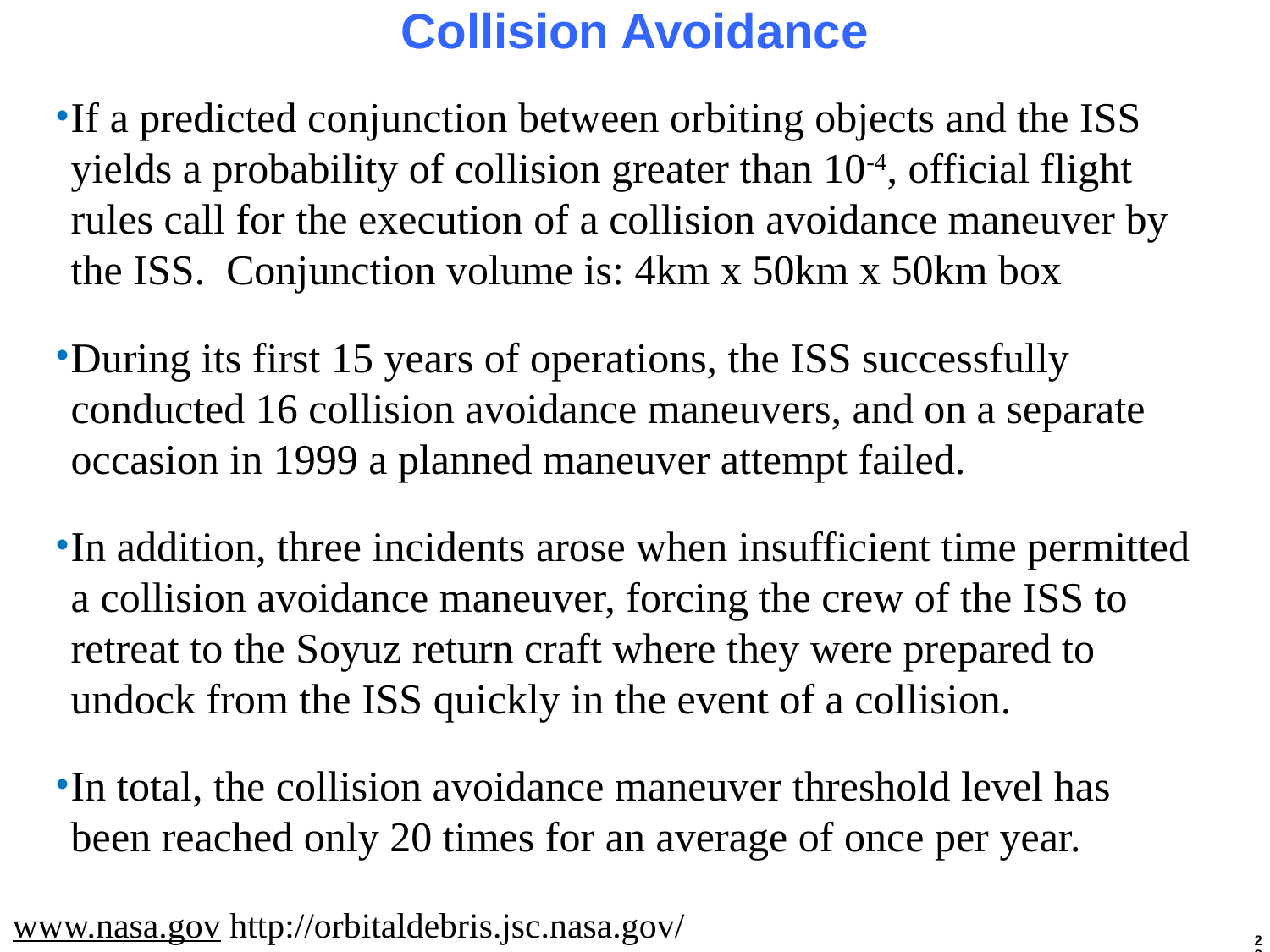

# Collision Avoidance

If a predicted conjunction between orbiting objects and the ISS yields a probability of collision greater than 10-4, official flight rules call for the execution of a collision avoidance maneuver by the ISS.  Conjunction volume is: 4km x 50km x 50km box

During its first 15 years of operations, the ISS successfully conducted 16 collision avoidance maneuvers, and on a separate occasion in 1999 a planned maneuver attempt failed.

In addition, three incidents arose when insufficient time permitted a collision avoidance maneuver, forcing the crew of the ISS to retreat to the Soyuz return craft where they were prepared to undock from the ISS quickly in the event of a collision.

In total, the collision avoidance maneuver threshold level has been reached only 20 times for an average of once per year.
www.nasa.gov http://orbitaldebris.jsc.nasa.gov/
28